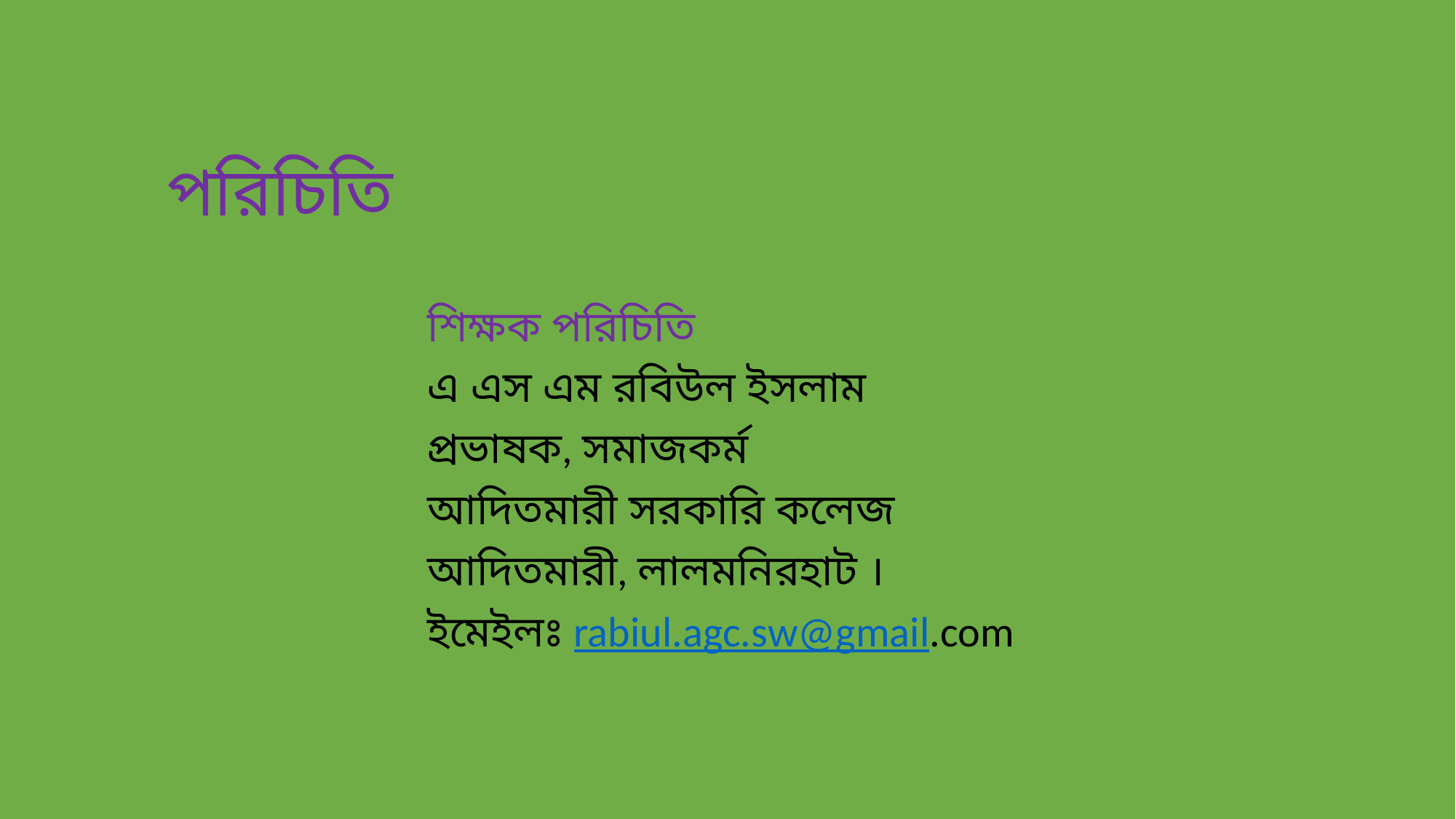

# পরিচিতি
শিক্ষক পরিচিতি
এ এস এম রবিউল ইসলাম
প্রভাষক, সমাজকর্ম
আদিতমারী সরকারি কলেজ
আদিতমারী, লালমনিরহাট ।
ইমেইলঃ rabiul.agc.sw@gmail.com